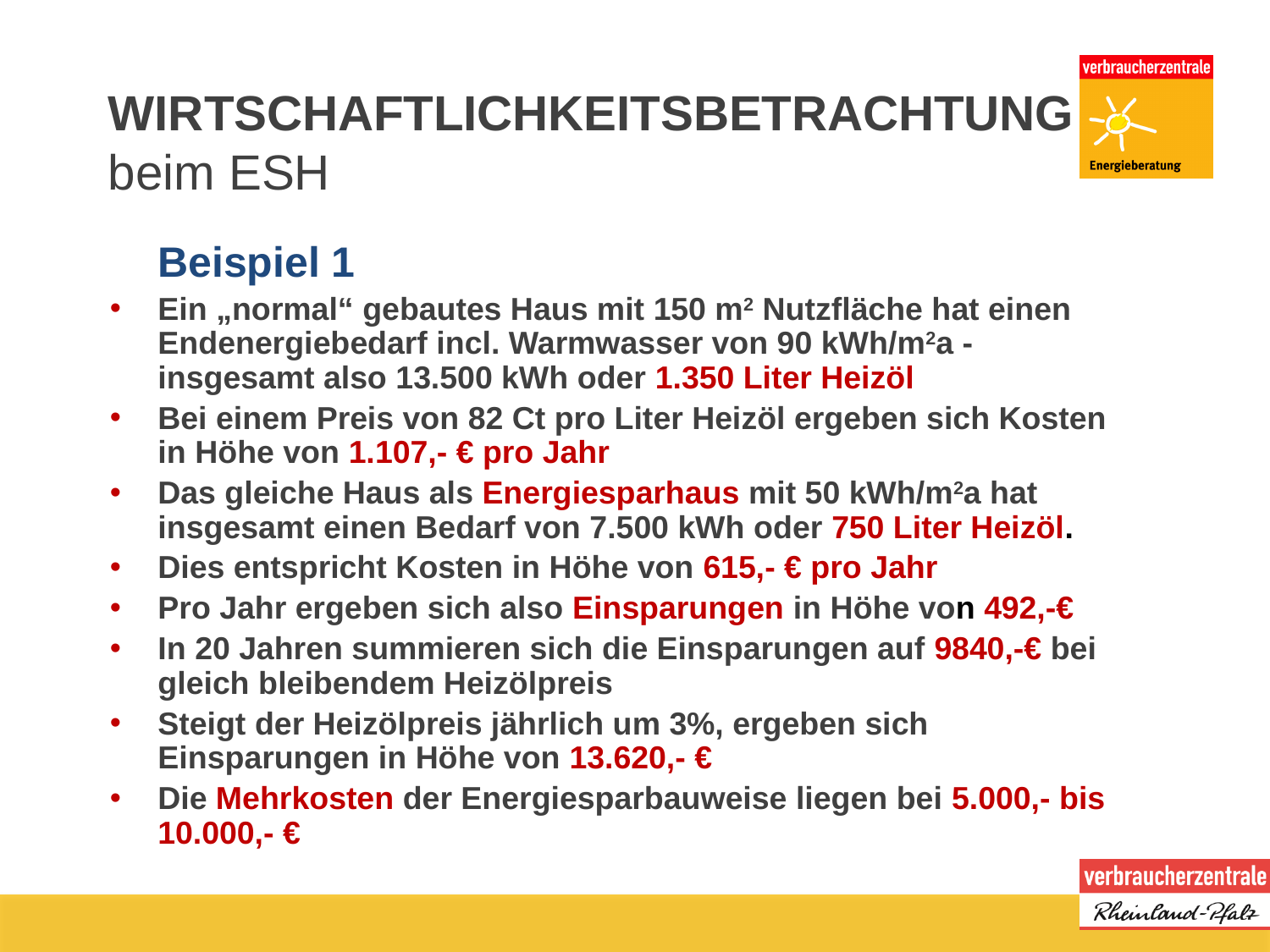

# WIRTSCHAFTLICHKEITSBETRACHTUNG beim ESH
	Beispiel 1
Ein „normal“ gebautes Haus mit 150 m2 Nutzfläche hat einen Endenergiebedarf incl. Warmwasser von 90 kWh/m2a - insgesamt also 13.500 kWh oder 1.350 Liter Heizöl
Bei einem Preis von 82 Ct pro Liter Heizöl ergeben sich Kosten in Höhe von 1.107,- € pro Jahr
Das gleiche Haus als Energiesparhaus mit 50 kWh/m2a hat  insgesamt einen Bedarf von 7.500 kWh oder 750 Liter Heizöl.
Dies entspricht Kosten in Höhe von 615,- € pro Jahr
Pro Jahr ergeben sich also Einsparungen in Höhe von 492,-€
In 20 Jahren summieren sich die Einsparungen auf 9840,-€ bei gleich bleibendem Heizölpreis
Steigt der Heizölpreis jährlich um 3%, ergeben sich Einsparungen in Höhe von 13.620,- €
Die Mehrkosten der Energiesparbauweise liegen bei 5.000,- bis 10.000,- €